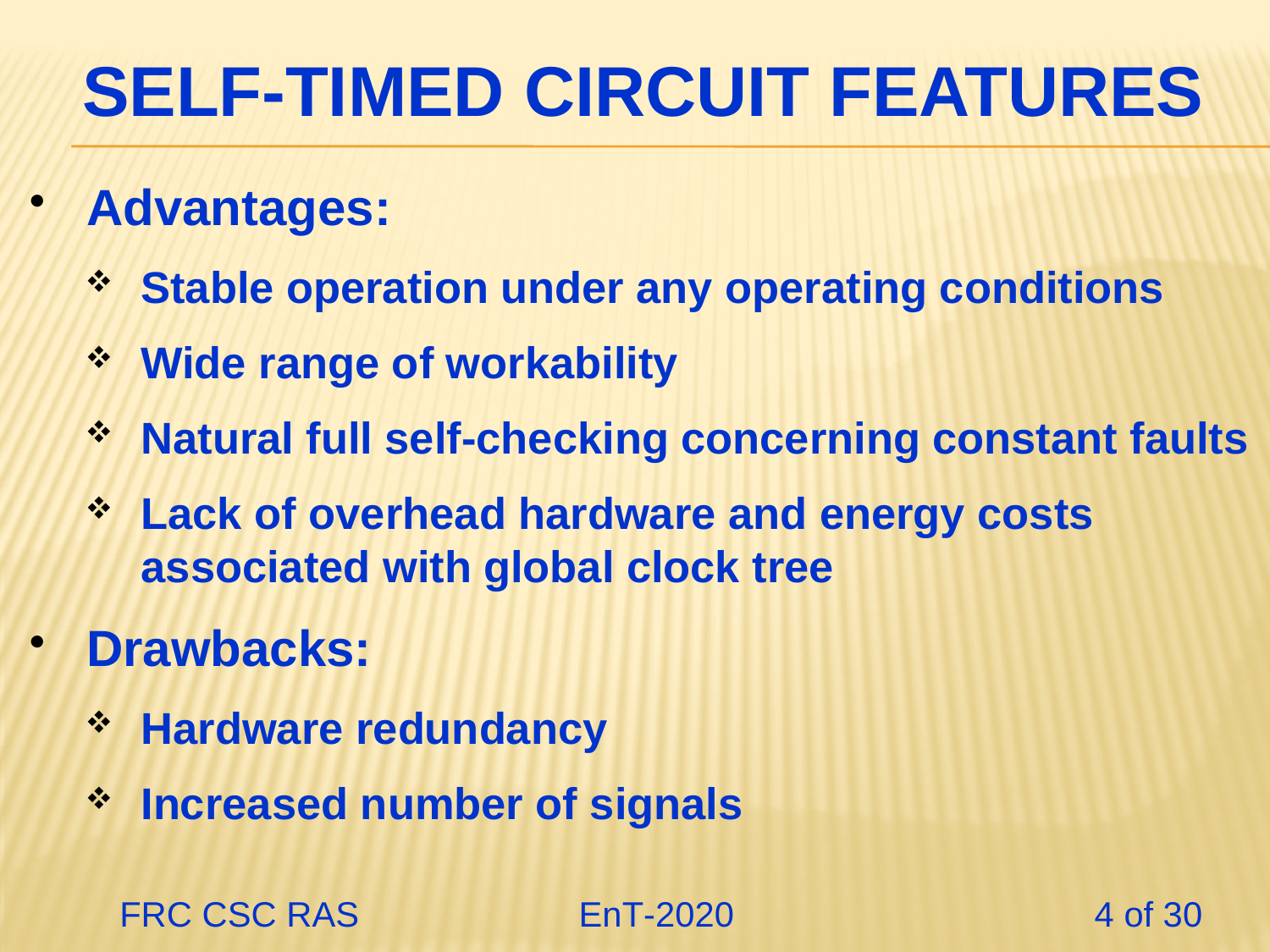

# Self-timed Circuit features
Advantages:
Stable operation under any operating conditions
Wide range of workability
Natural full self-checking concerning constant faults
Lack of overhead hardware and energy costs associated with global clock tree
Drawbacks:
Hardware redundancy
Increased number of signals

           FRC CSC RAS 		      EnT-2020                                     4 of 30